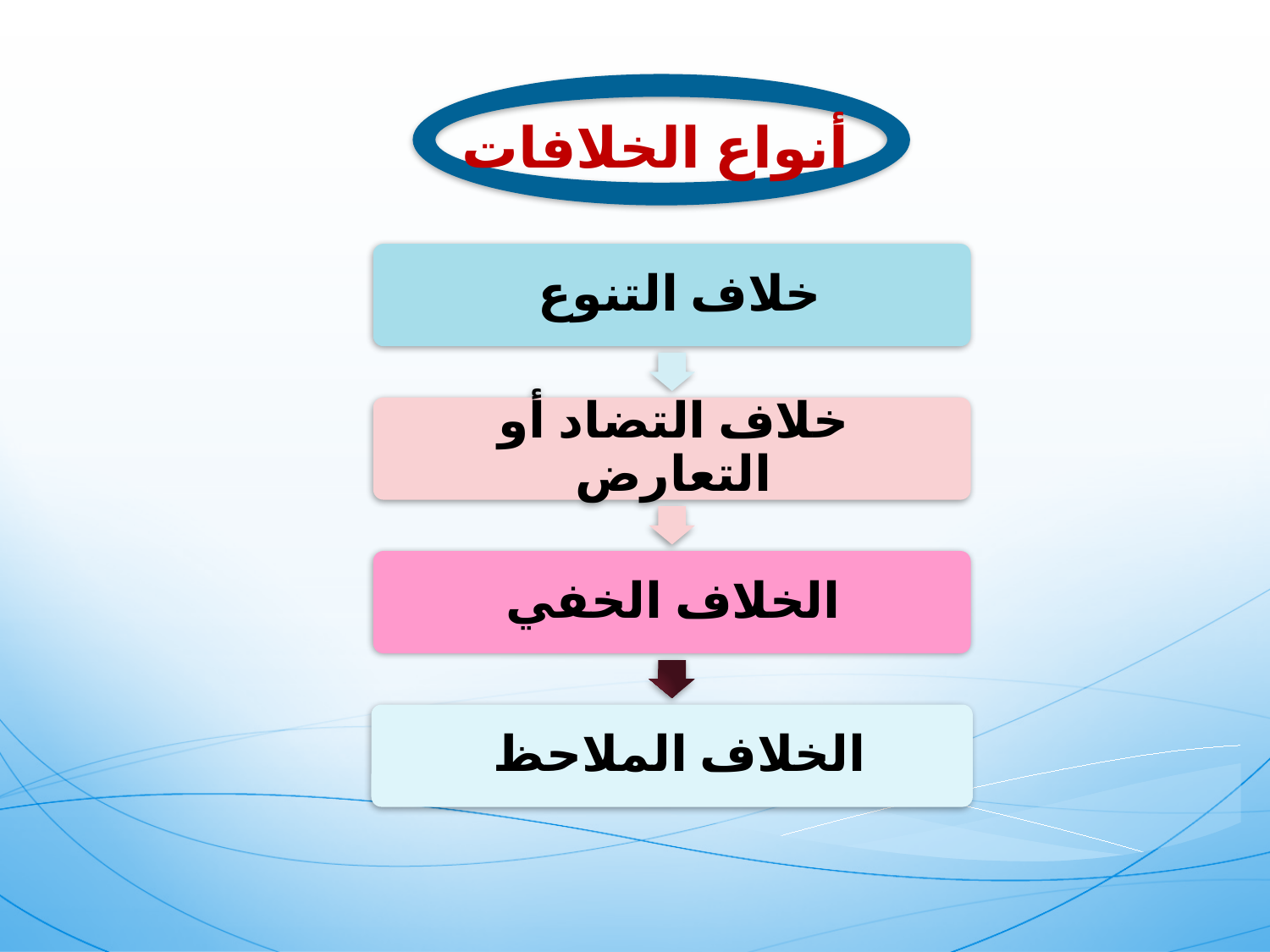

أنواع الخلافات
خلاف التنوع

خلاف التضاد أو التعارض

الخلاف الخفي

الخلاف الملاحظ